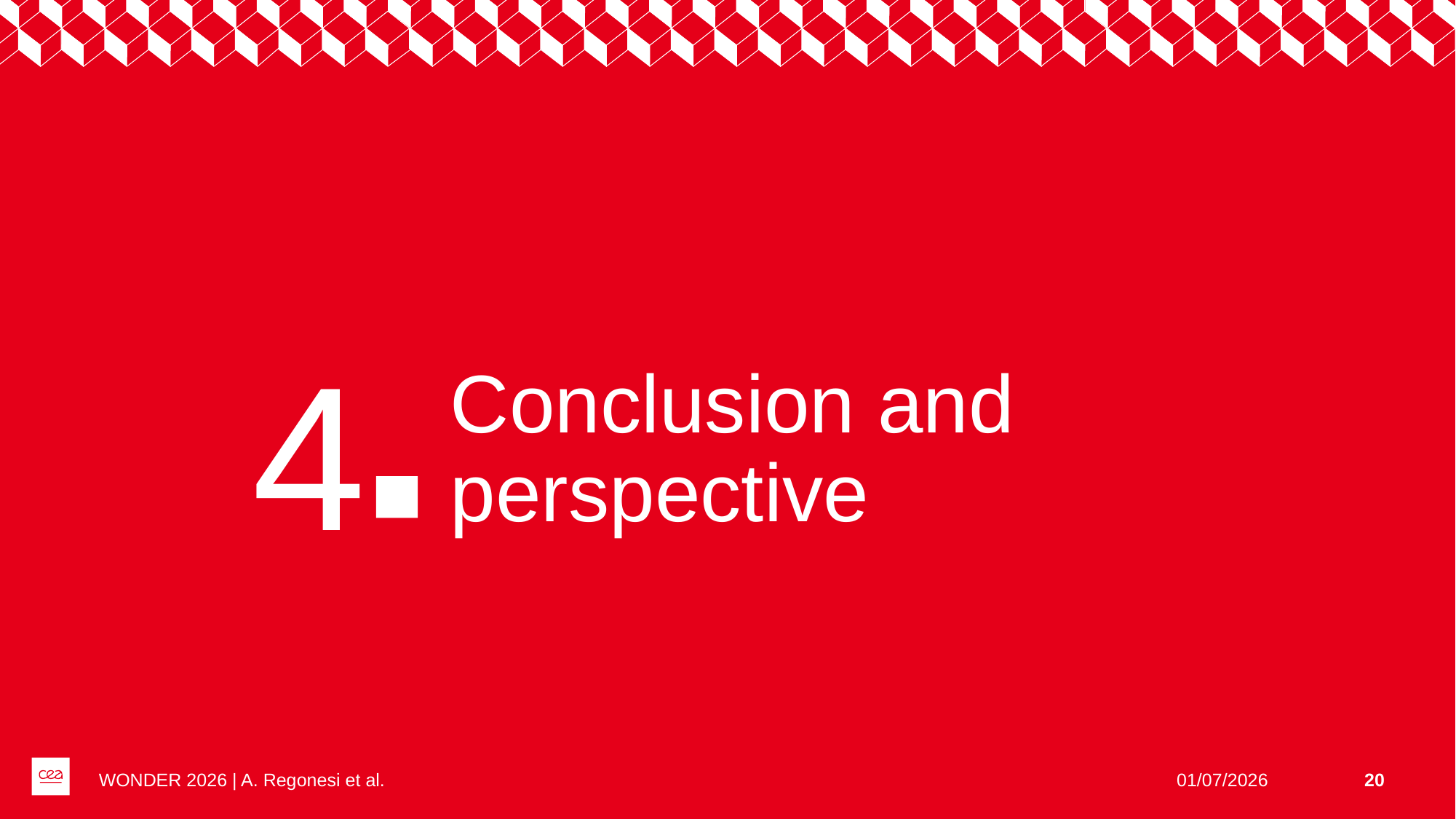

4
# Conclusion and perspective
WONDER 2026 | A. Regonesi et al.
01/07/2026
20